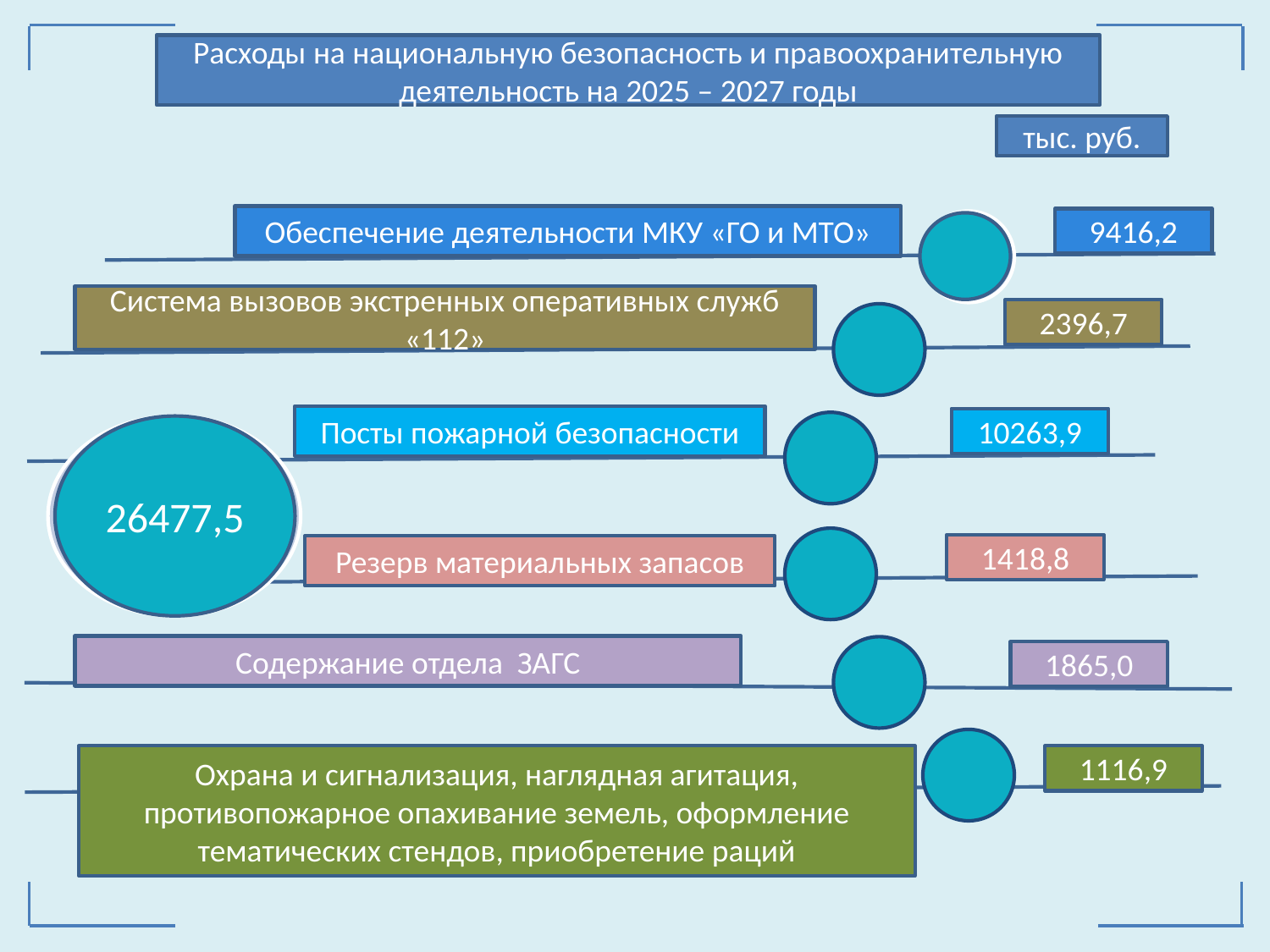

Расходы на национальную безопасность и правоохранительную деятельность на 2025 – 2027 годы
тыс. руб.

Обеспечение деятельности МКУ «ГО и МТО»
9416,2

Система вызовов экстренных оперативных служб «112»
2396,7
Посты пожарной безопасности
10263,9
26477,5
1418,8
Резерв материальных запасов
Содержание отдела  ЗАГС
1865,0
Охрана и сигнализация, наглядная агитация, противопожарное опахивание земель, оформление тематических стендов, приобретение раций
1116,9